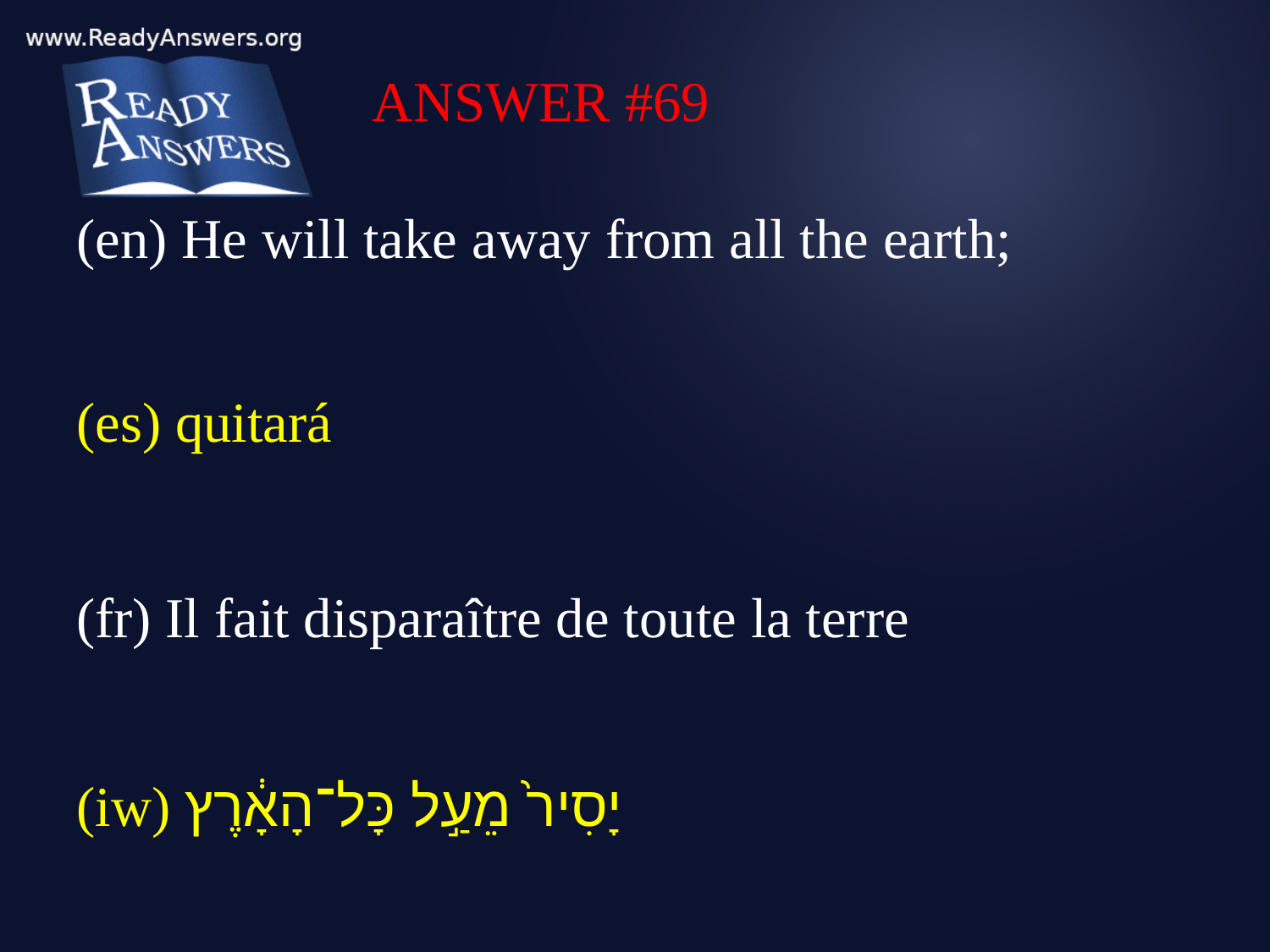

ANSWER #69
(en) He will take away from all the earth;
(es) quitará
(fr) Il fait disparaître de toute la terre
(iw) יָסִיר֙ מֵעַ֣ל כָּל־הָאָ֔רֶץ